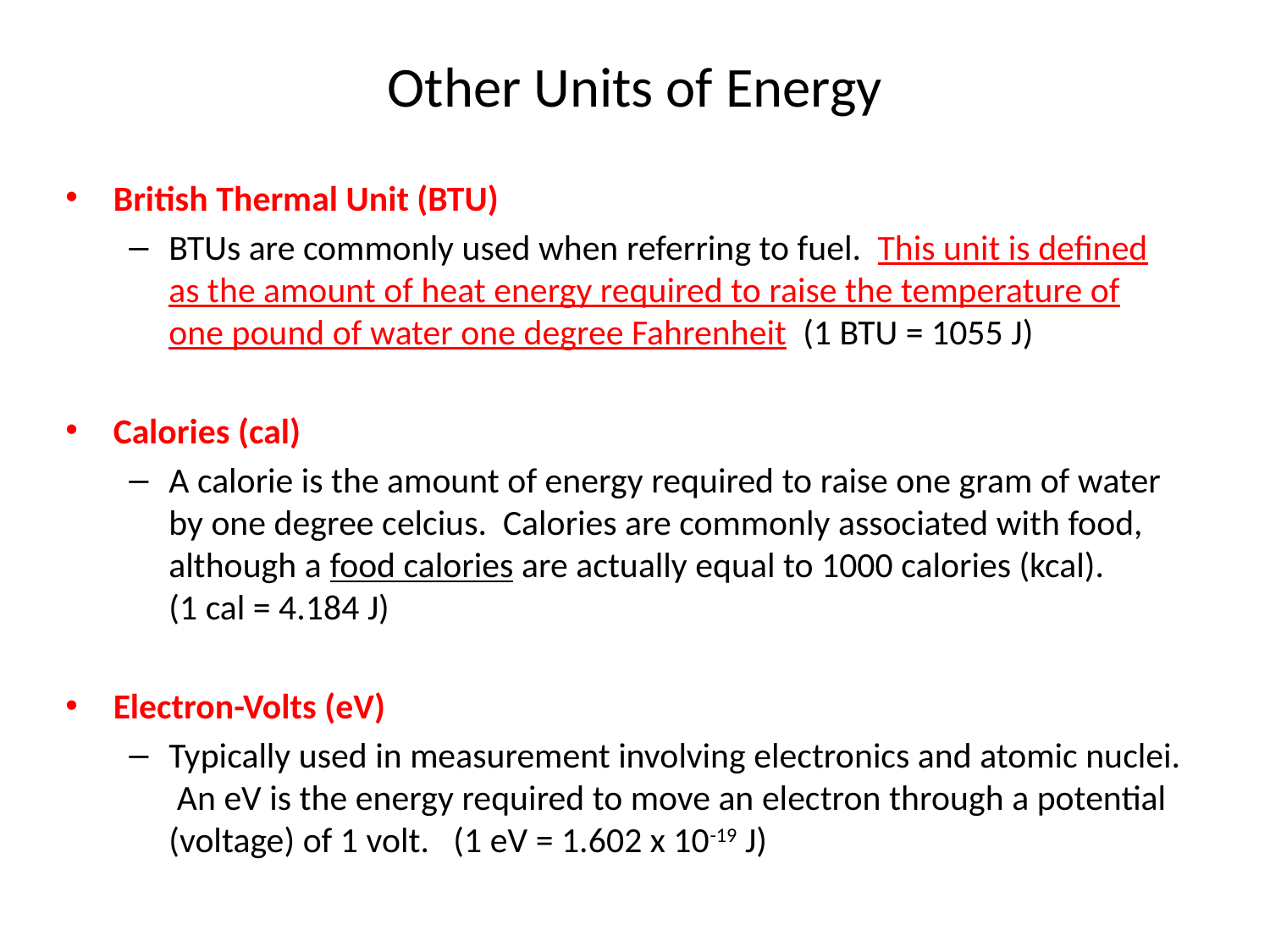

# Other Units of Energy
British Thermal Unit (BTU)
BTUs are commonly used when referring to fuel.  This unit is defined as the amount of heat energy required to raise the temperature of one pound of water one degree Fahrenheit  (1 BTU = 1055 J)

Calories (cal)
A calorie is the amount of energy required to raise one gram of water by one degree celcius.  Calories are commonly associated with food, although a food calories are actually equal to 1000 calories (kcal).       (1 cal = 4.184 J)

Electron-Volts (eV)
Typically used in measurement involving electronics and atomic nuclei.  An eV is the energy required to move an electron through a potential (voltage) of 1 volt.   (1 eV = 1.602 x 10-19 J)